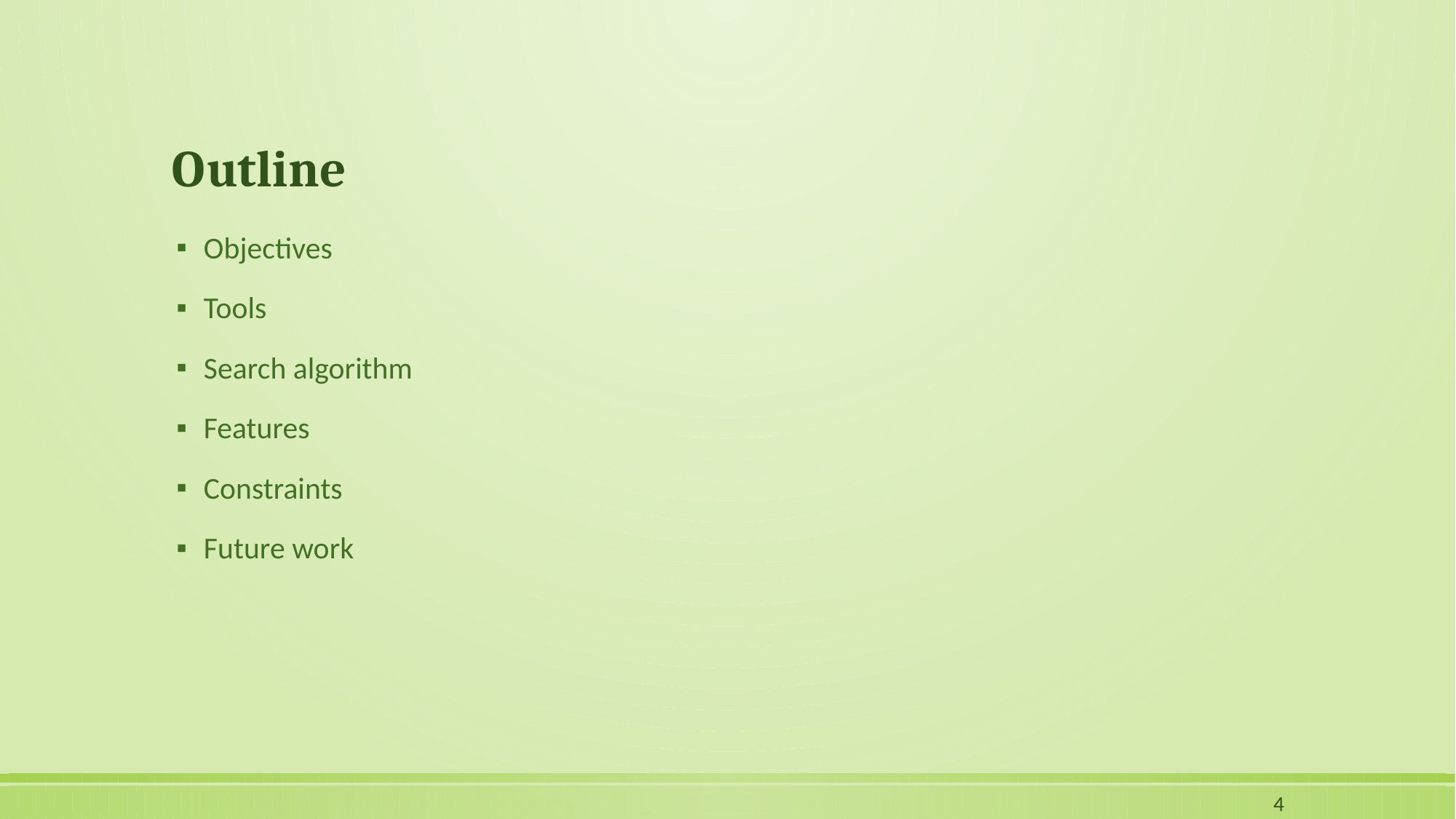

# Outline
Objectives
Tools
Search algorithm
Features
Constraints
Future work
4